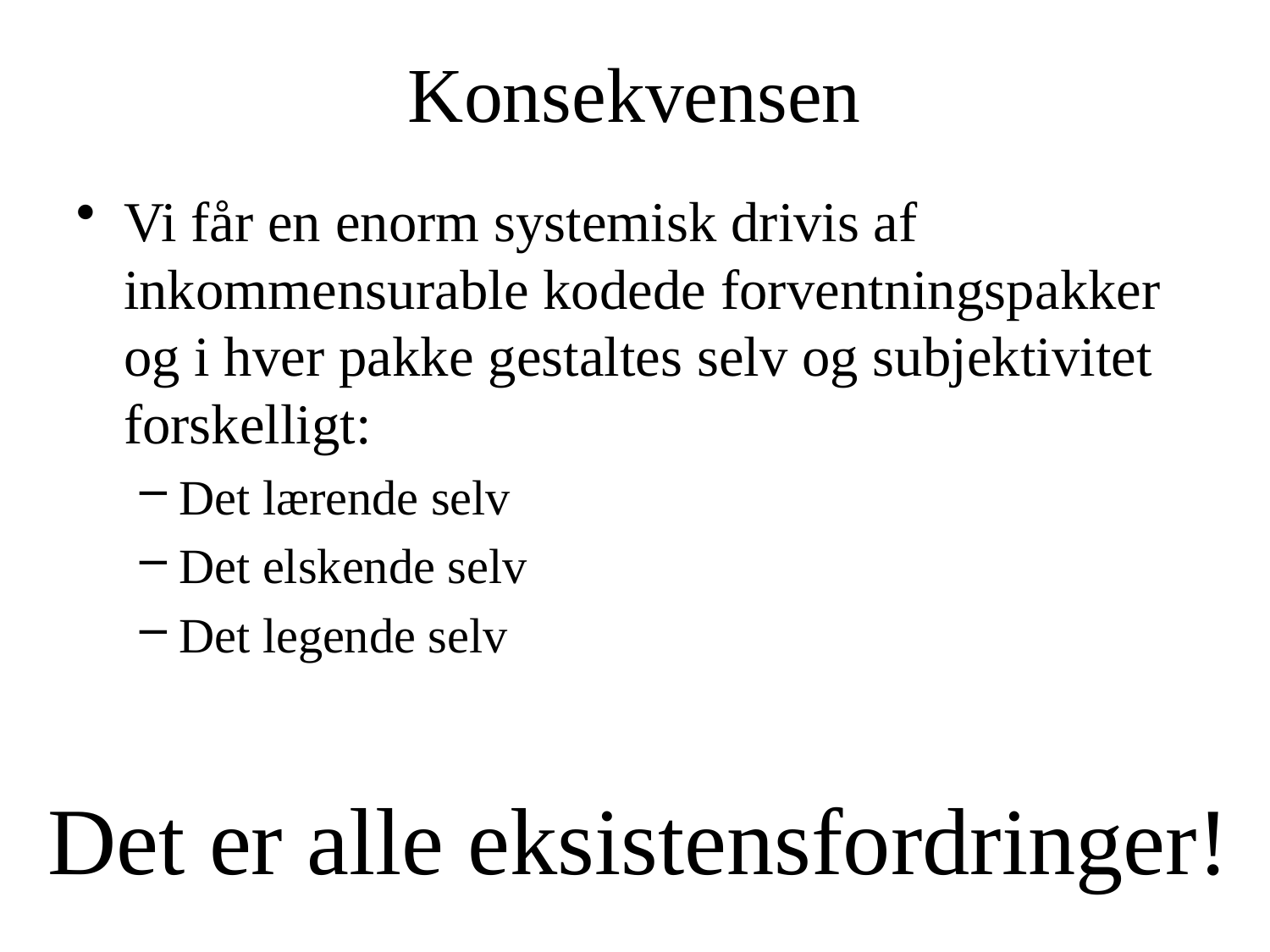

Konsekvensen
Vi får en enorm systemisk drivis af inkommensurable kodede forventningspakker og i hver pakke gestaltes selv og subjektivitet forskelligt:
Det lærende selv
Det elskende selv
Det legende selv

Det er alle eksistensfordringer!